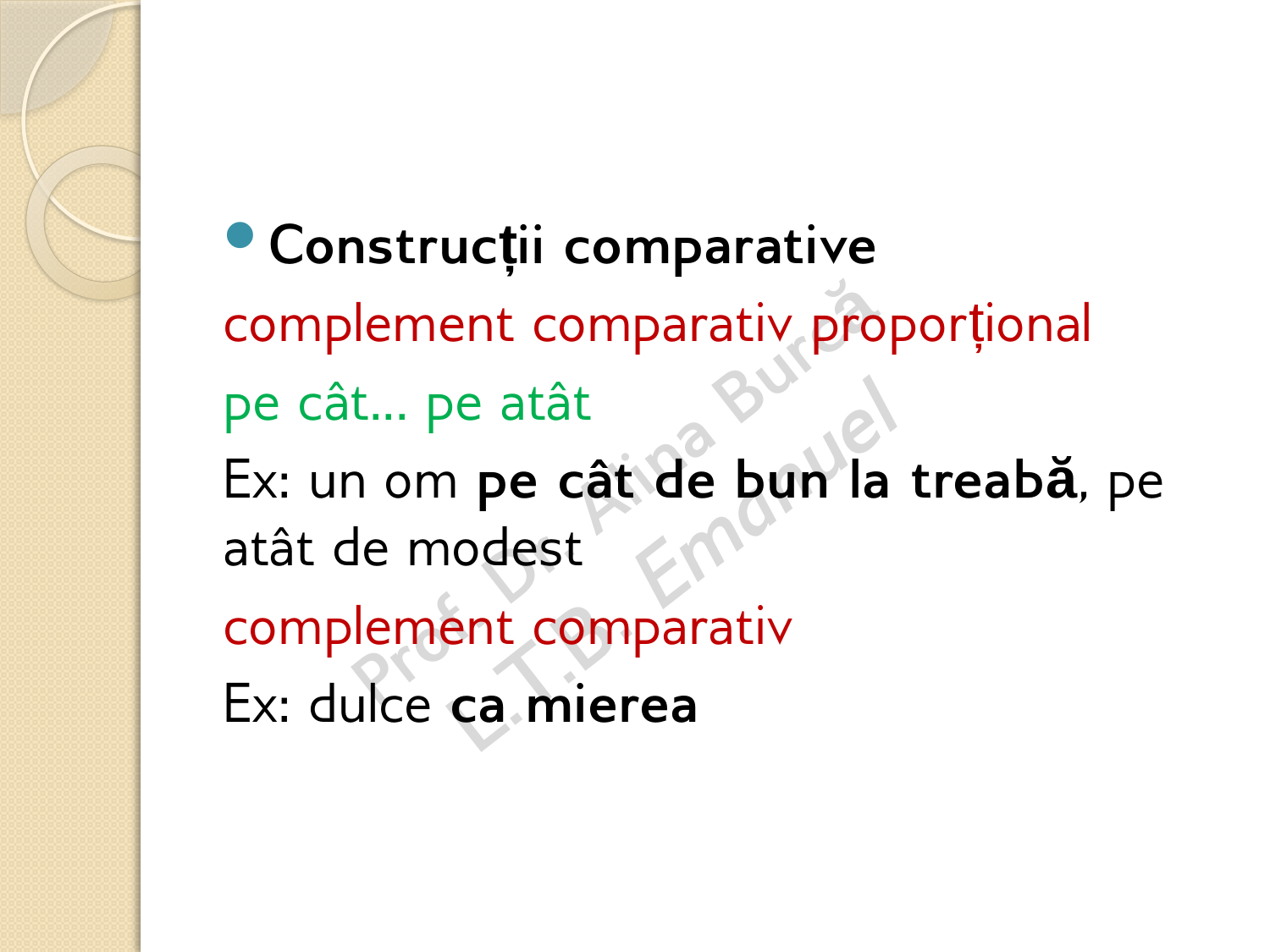

#
Construcții comparative
complement comparativ proporțional
pe cât... pe atât
Ex: un om pe cât de bun la treabă, pe atât de modest
complement comparativ
Ex: dulce ca mierea